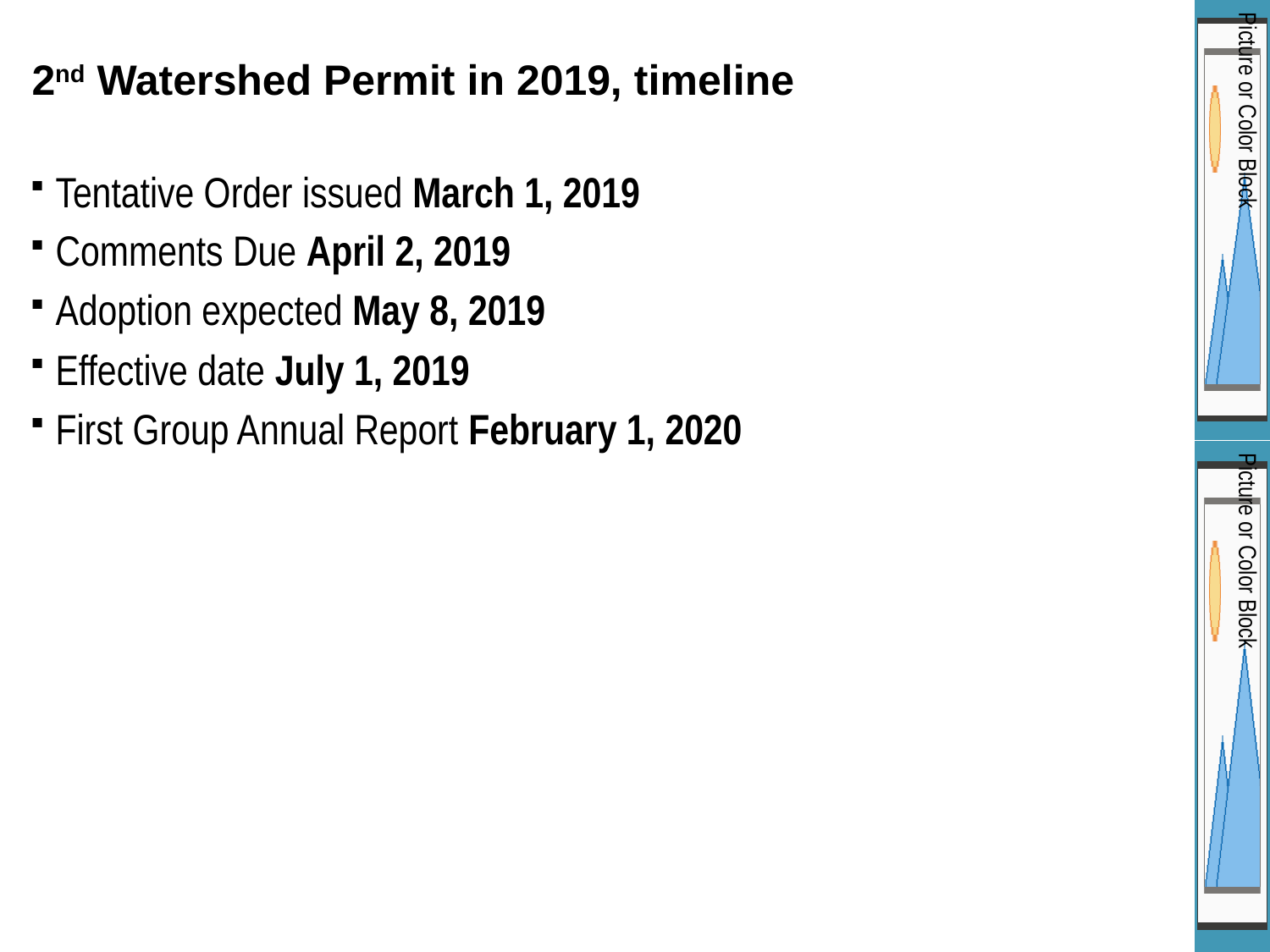

# 2nd Watershed Permit in 2019, timeline

Tentative Order issued March 1, 2019
Comments Due April 2, 2019
Adoption expected May 8, 2019
Effective date July 1, 2019
First Group Annual Report February 1, 2020